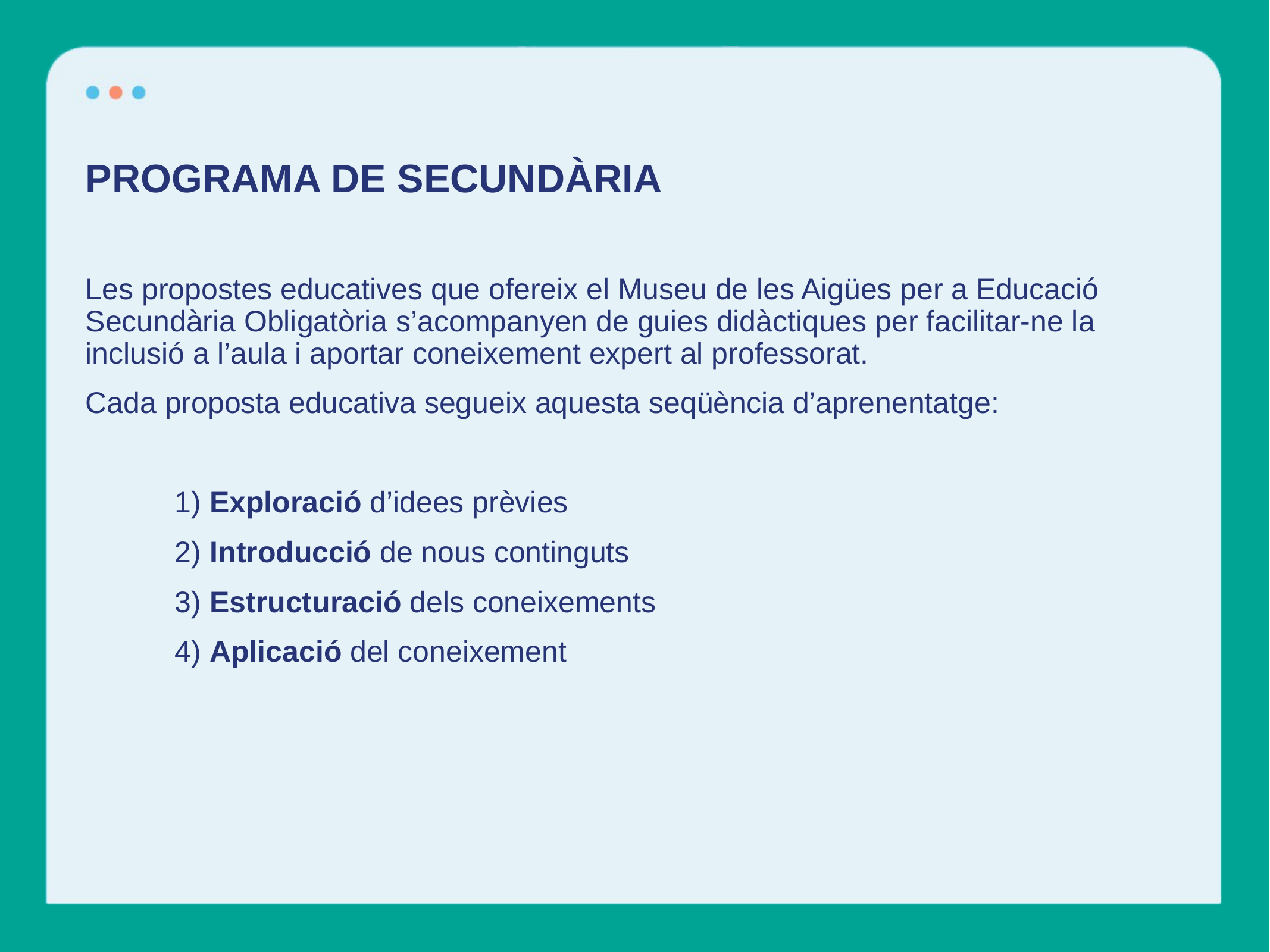

PROGRAMA DE SECUNDÀRIA

Les propostes educatives que ofereix el Museu de les Aigües per a Educació Secundària Obligatòria s’acompanyen de guies didàctiques per facilitar-ne la inclusió a l’aula i aportar coneixement expert al professorat.
Cada proposta educativa segueix aquesta seqüència d’aprenentatge:

	1) Exploració d’idees prèvies
	2) Introducció de nous continguts
	3) Estructuració dels coneixements
	4) Aplicació del coneixement